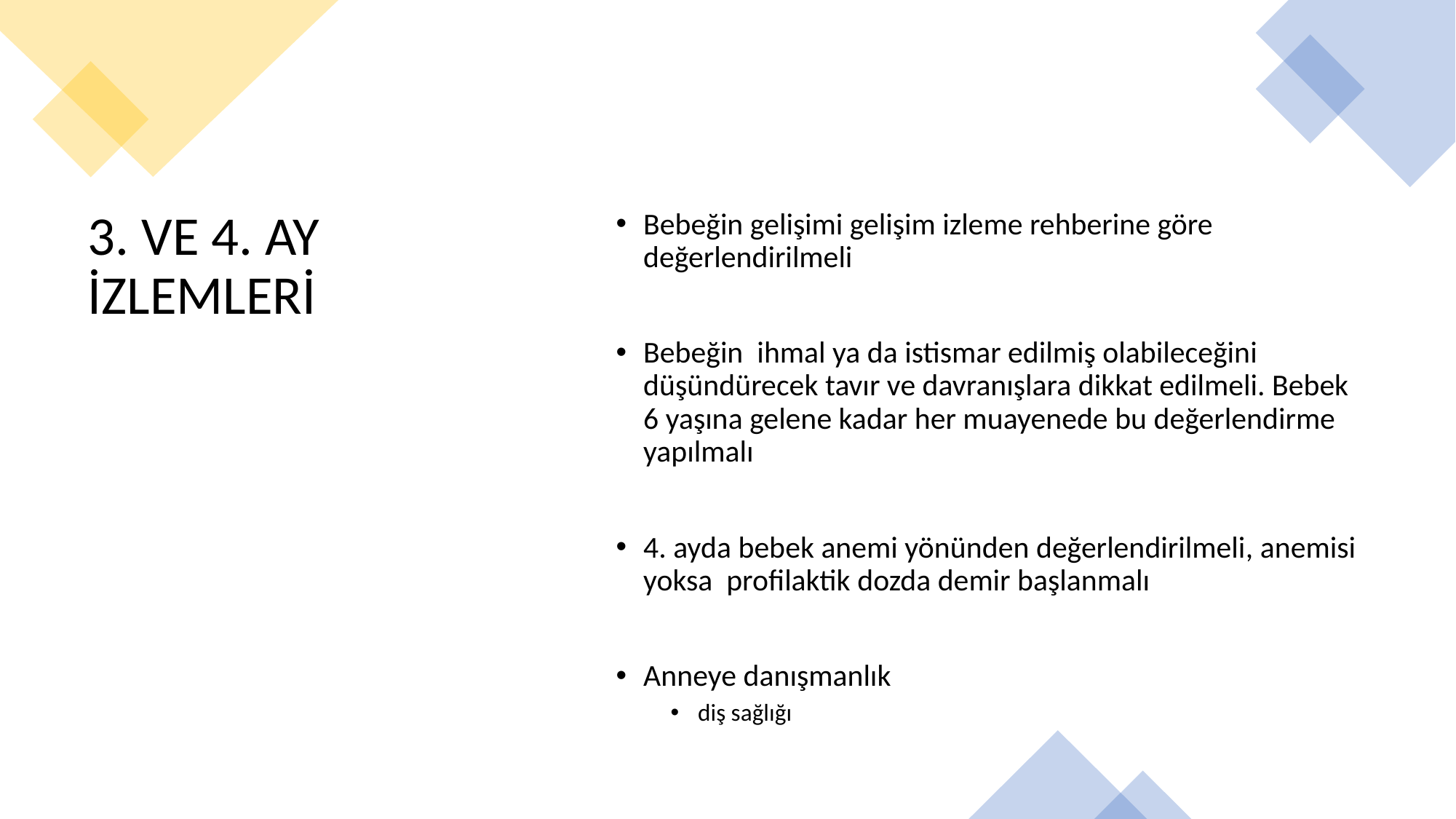

Bebeğin gelişimi gelişim izleme rehberine göre değerlendirilmeli

Bebeğin  ihmal ya da istismar edilmiş olabileceğini düşündürecek tavır ve davranışlara dikkat edilmeli. Bebek 6 yaşına gelene kadar her muayenede bu değerlendirme yapılmalı

4. ayda bebek anemi yönünden değerlendirilmeli, anemisi yoksa  profilaktik dozda demir başlanmalı

Anneye danışmanlık
diş sağlığı

# 3. VE 4. AY İZLEMLERİ